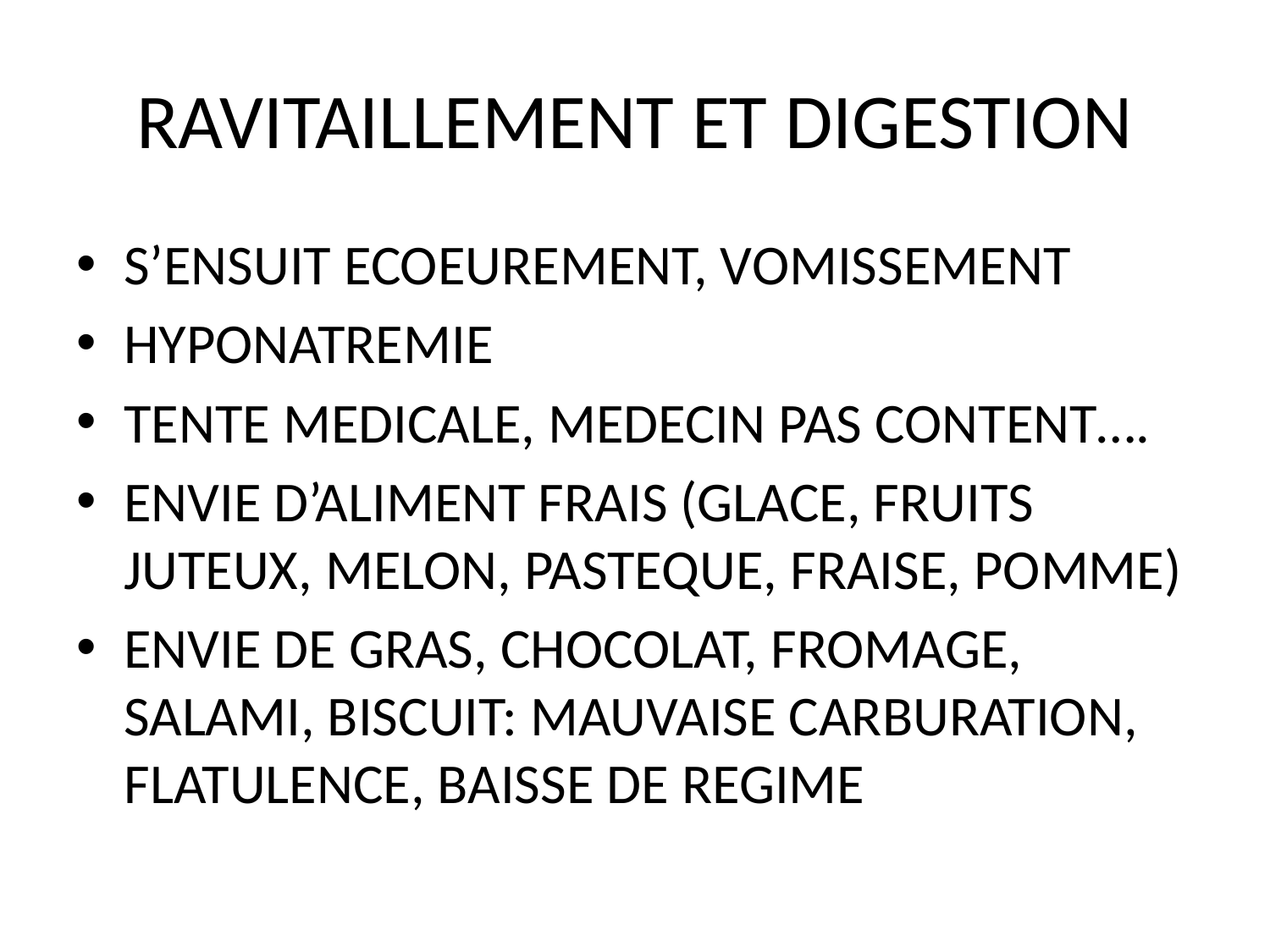

# RAVITAILLEMENT ET DIGESTION
S’ENSUIT ECOEUREMENT, VOMISSEMENT
HYPONATREMIE
TENTE MEDICALE, MEDECIN PAS CONTENT….
ENVIE D’ALIMENT FRAIS (GLACE, FRUITS JUTEUX, MELON, PASTEQUE, FRAISE, POMME)
ENVIE DE GRAS, CHOCOLAT, FROMAGE, SALAMI, BISCUIT: MAUVAISE CARBURATION, FLATULENCE, BAISSE DE REGIME